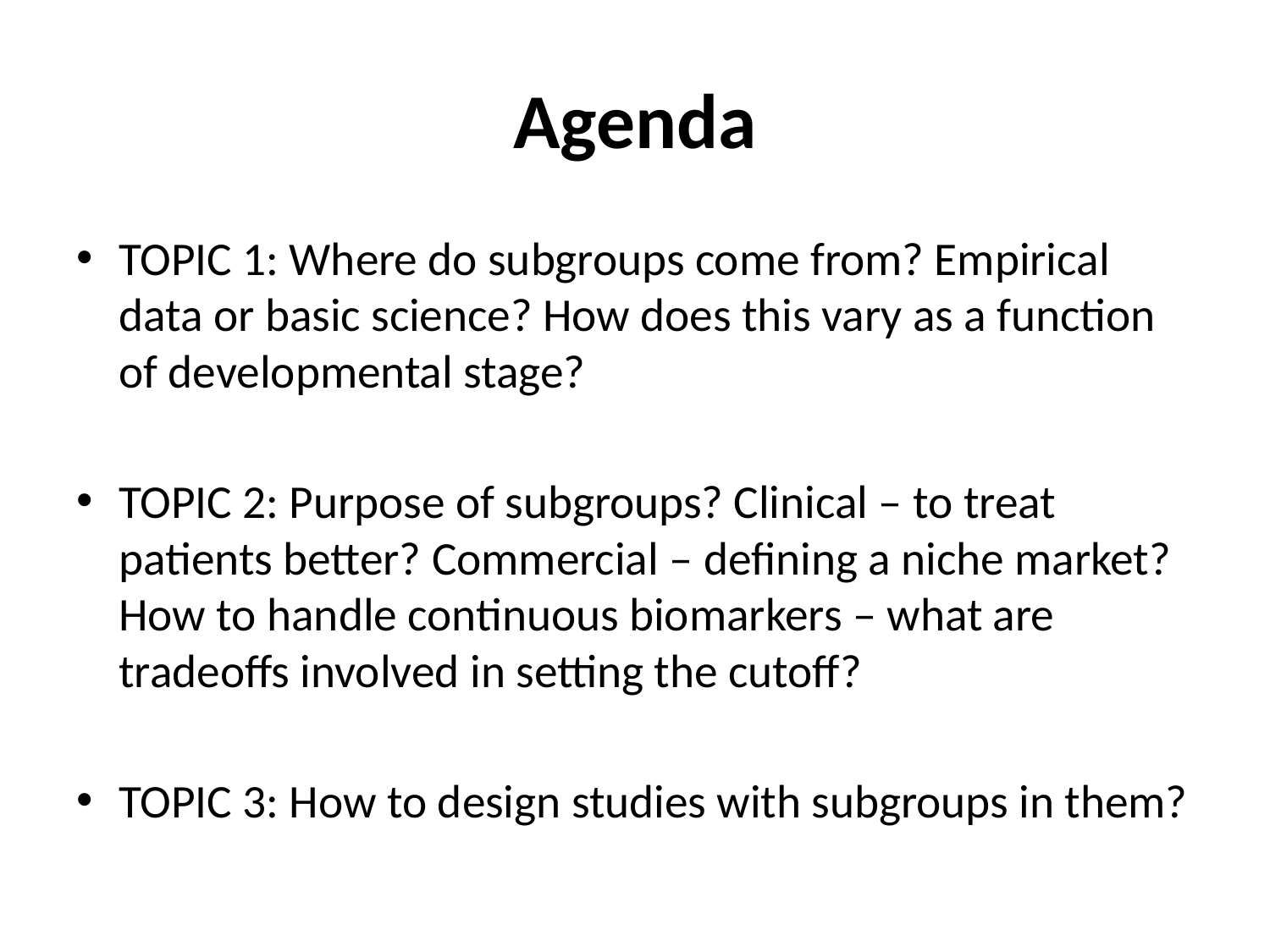

# Agenda
TOPIC 1: Where do subgroups come from? Empirical data or basic science? How does this vary as a function of developmental stage?

TOPIC 2: Purpose of subgroups? Clinical ‒ to treat patients better? Commercial ‒ defining a niche market?  How to handle continuous biomarkers ‒ what are tradeoffs involved in setting the cutoff?

TOPIC 3: How to design studies with subgroups in them?